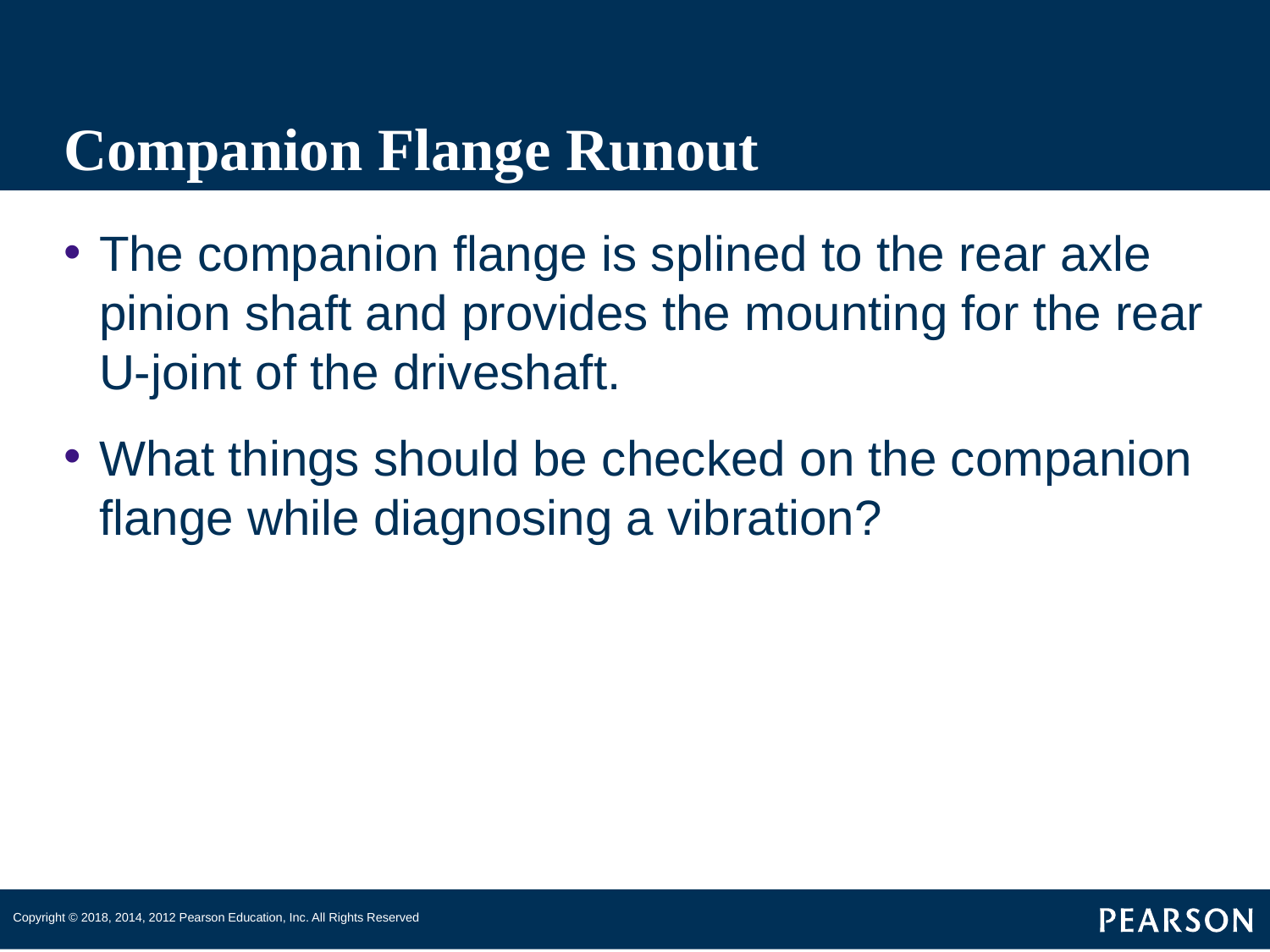

# Companion Flange Runout
The companion flange is splined to the rear axle pinion shaft and provides the mounting for the rear U-joint of the driveshaft.
What things should be checked on the companion flange while diagnosing a vibration?